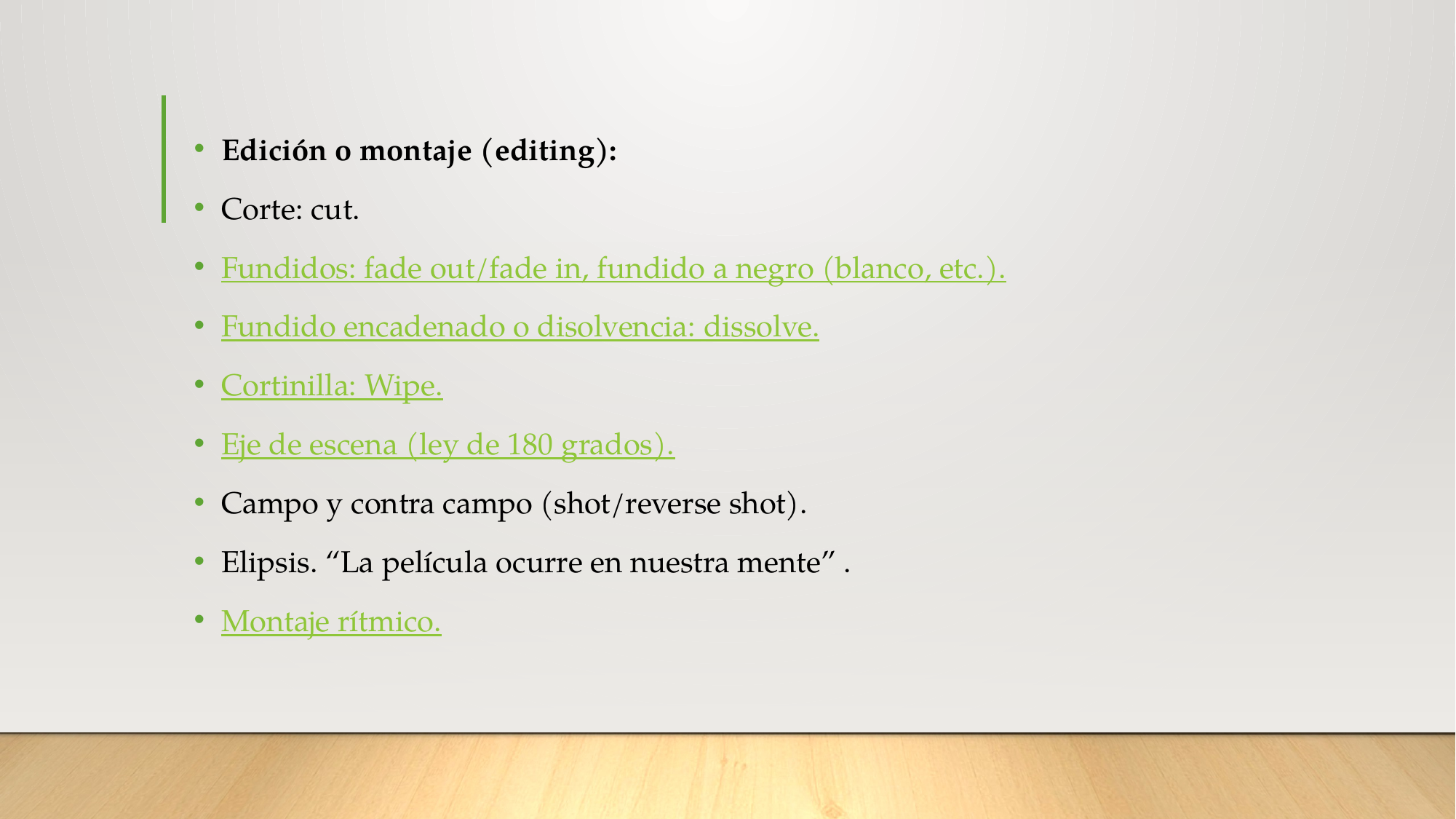

Edición o montaje (editing):
Corte: cut.
Fundidos: fade out/fade in, fundido a negro (blanco, etc.).
Fundido encadenado o disolvencia: dissolve.
Cortinilla: Wipe.
Eje de escena (ley de 180 grados).
Campo y contra campo (shot/reverse shot).
Elipsis. “La película ocurre en nuestra mente” .
Montaje rítmico.